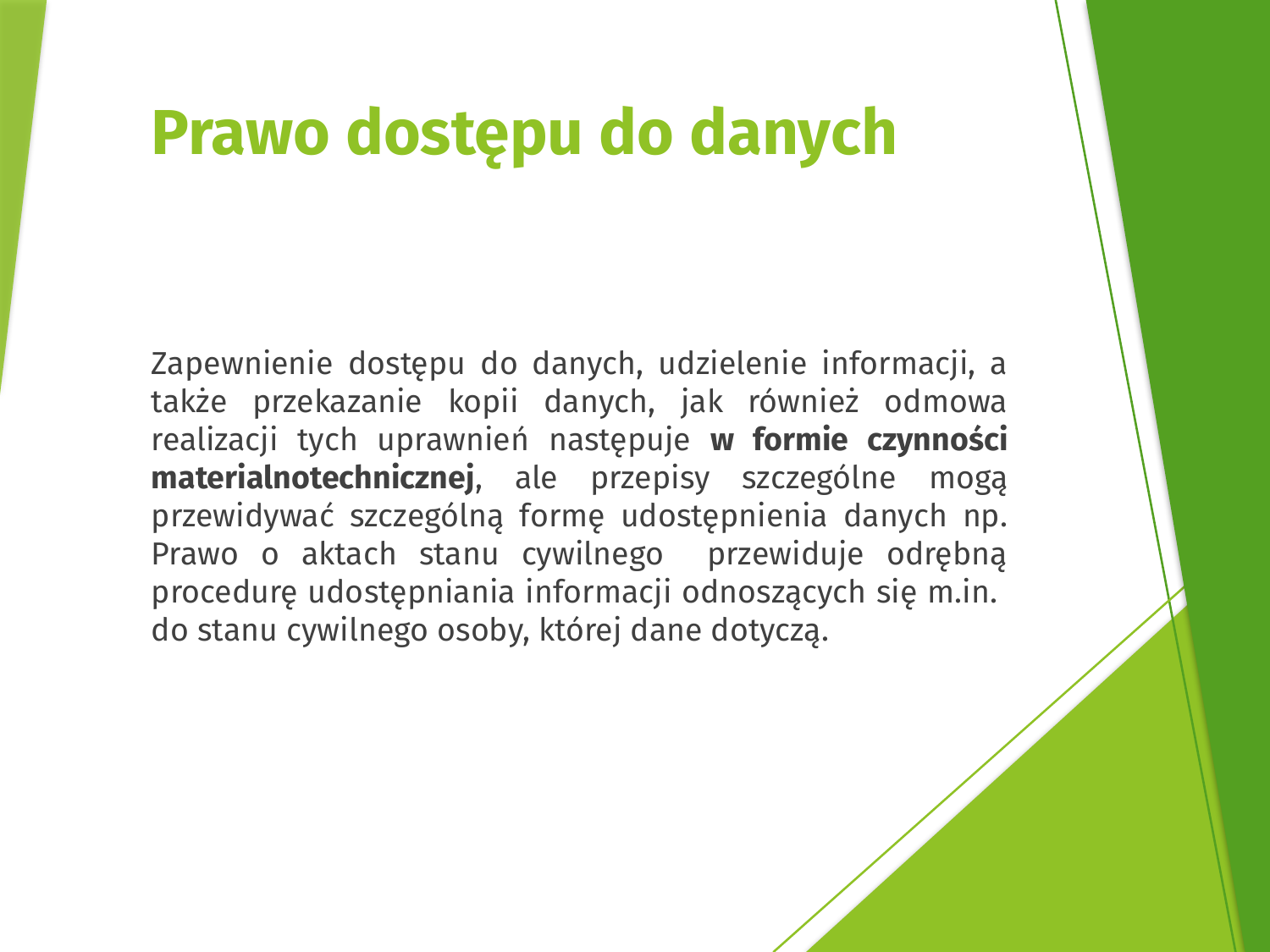

# Prawo dostępu do danych
Zapewnienie dostępu do danych, udzielenie informacji, a także przekazanie kopii danych, jak również odmowa realizacji tych uprawnień następuje w formie czynności materialnotechnicznej, ale przepisy szczególne mogą przewidywać szczególną formę udostępnienia danych np. Prawo o aktach stanu cywilnego  przewiduje odrębną procedurę udostępniania informacji odnoszących się m.in.  do stanu cywilnego osoby, której dane dotyczą.